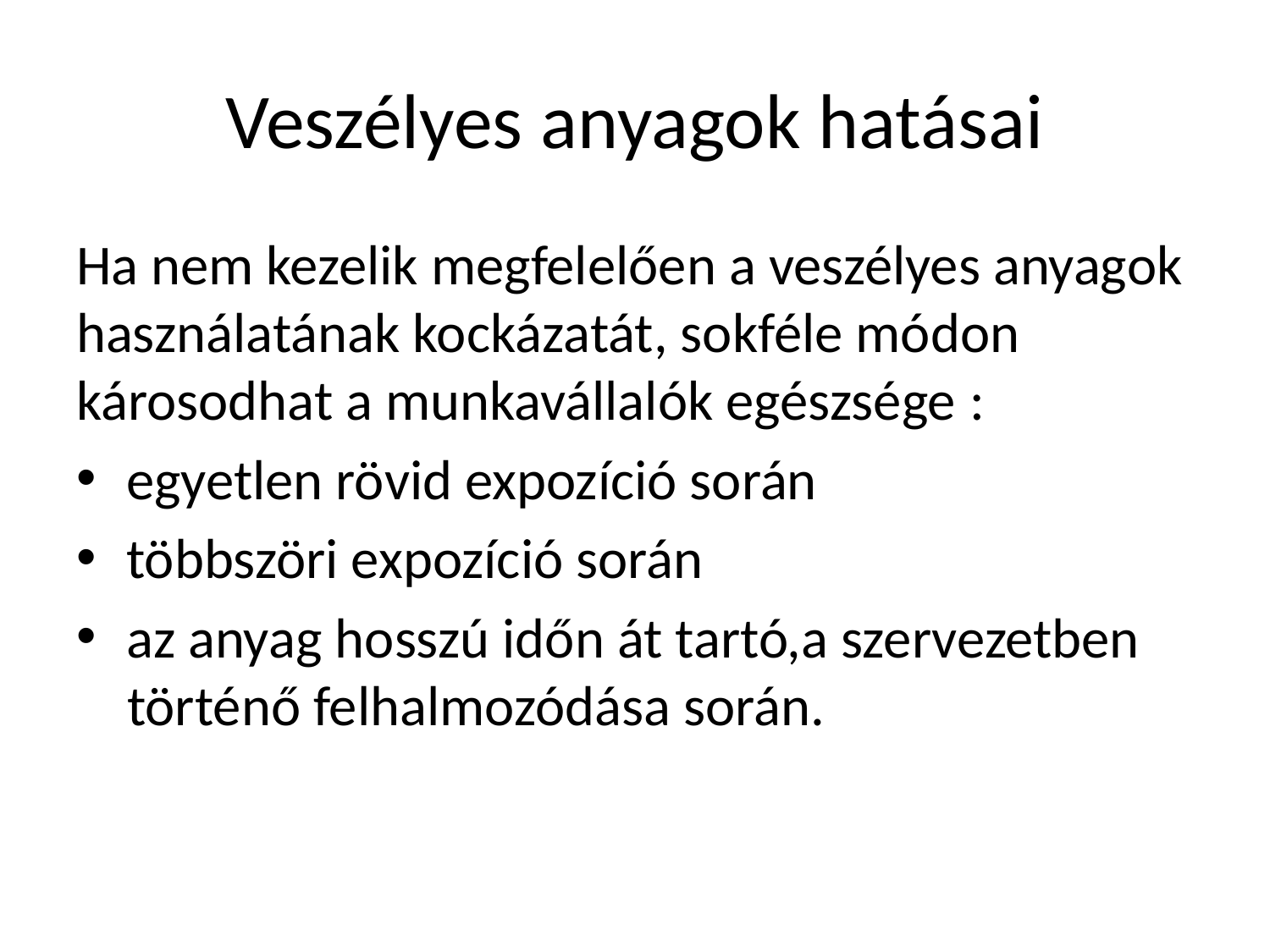

# Veszélyes anyagok hatásai
Ha nem kezelik megfelelően a veszélyes anyagok használatának kockázatát, sokféle módon
károsodhat a munkavállalók egészsége :
	egyetlen rövid expozíció során
	többszöri expozíció során
	az anyag hosszú időn át tartó,a szervezetben
    történő felhalmozódása során.